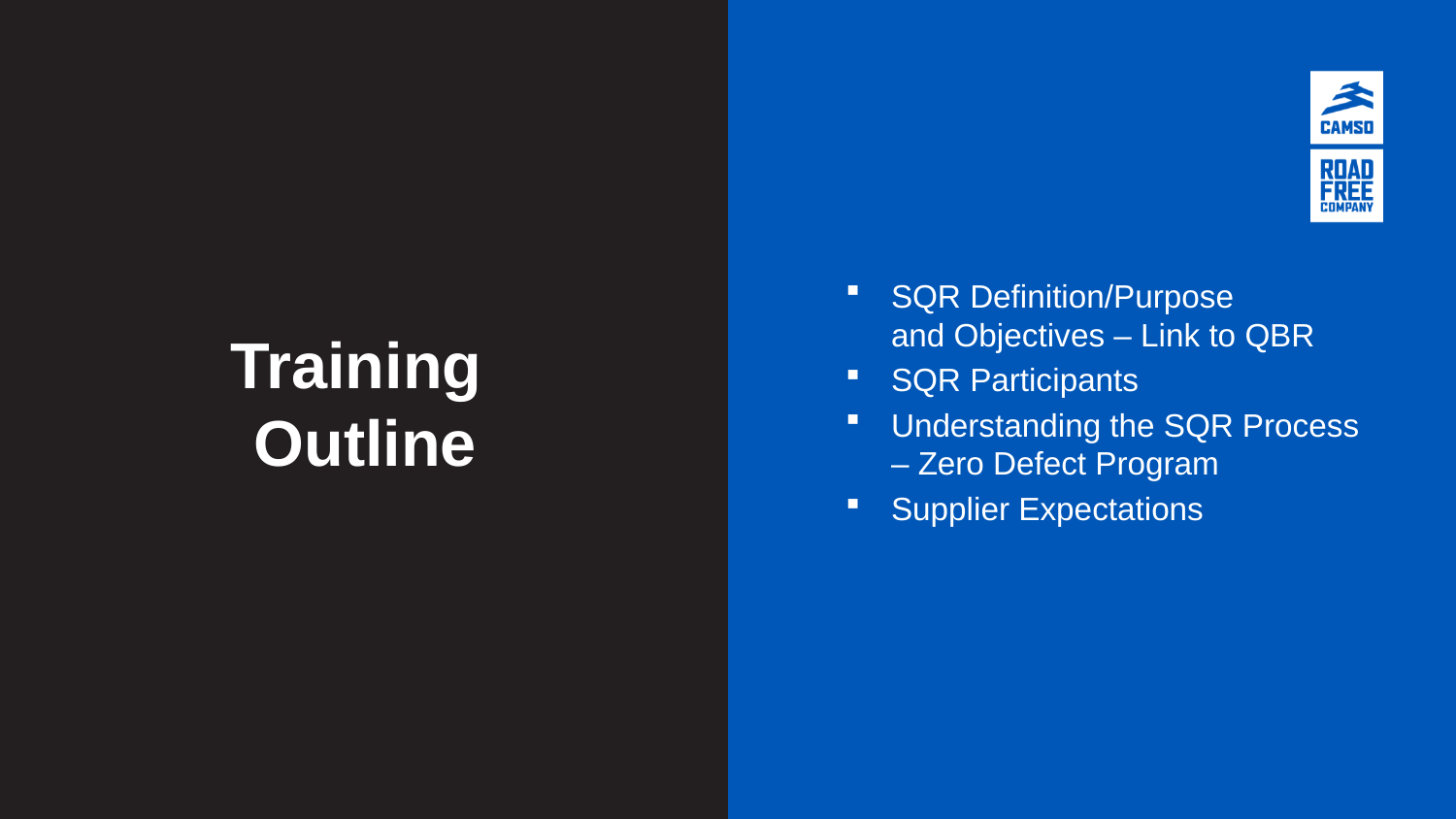

Training
Outline
SQR Definition/Purpose
and Objectives – Link to QBR
SQR Participants
Understanding the SQR Process – Zero Defect Program
Supplier Expectations